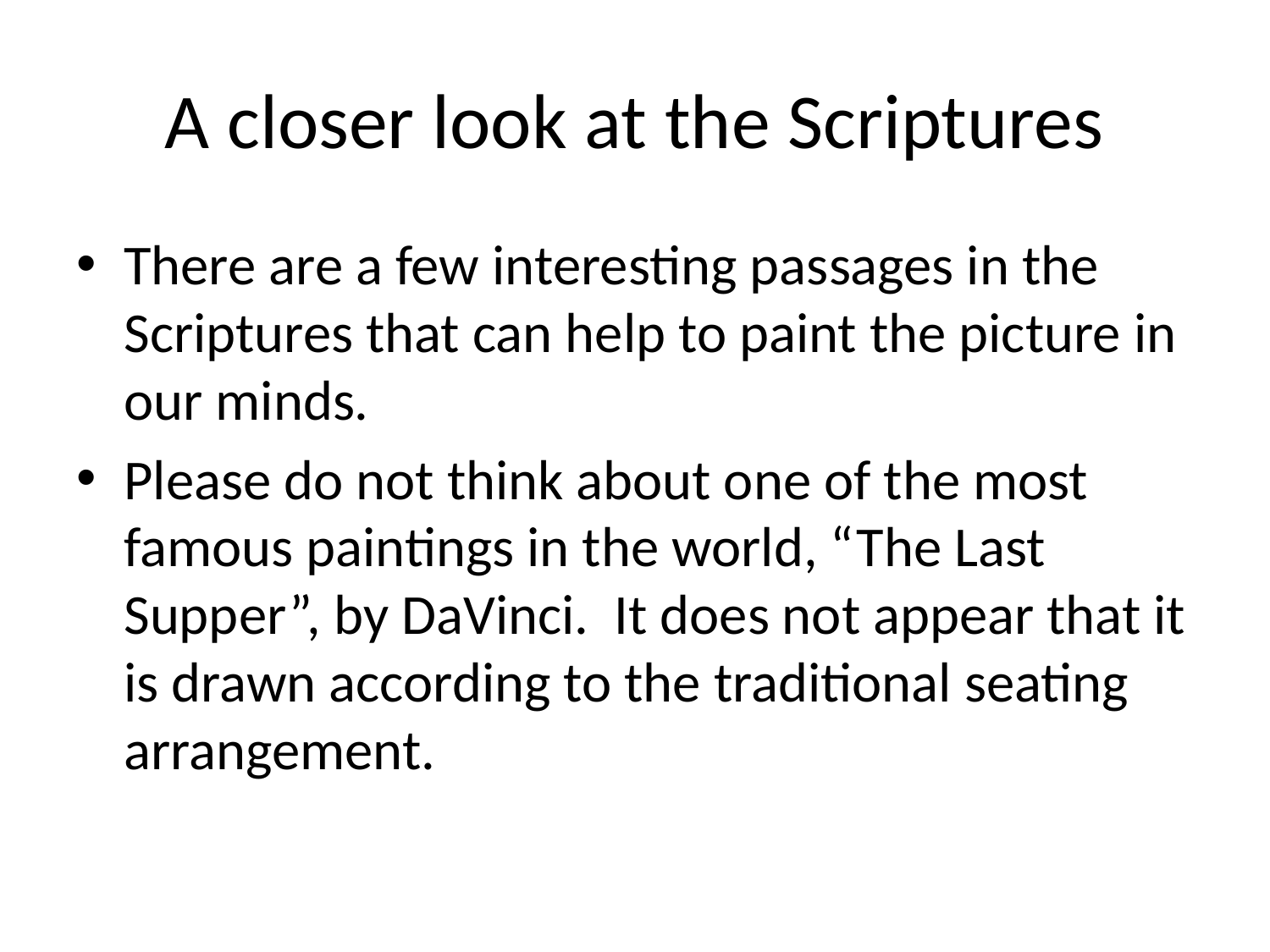

# A closer look at the Scriptures
There are a few interesting passages in the Scriptures that can help to paint the picture in our minds.
Please do not think about one of the most famous paintings in the world, “The Last Supper”, by DaVinci.  It does not appear that it is drawn according to the traditional seating arrangement.